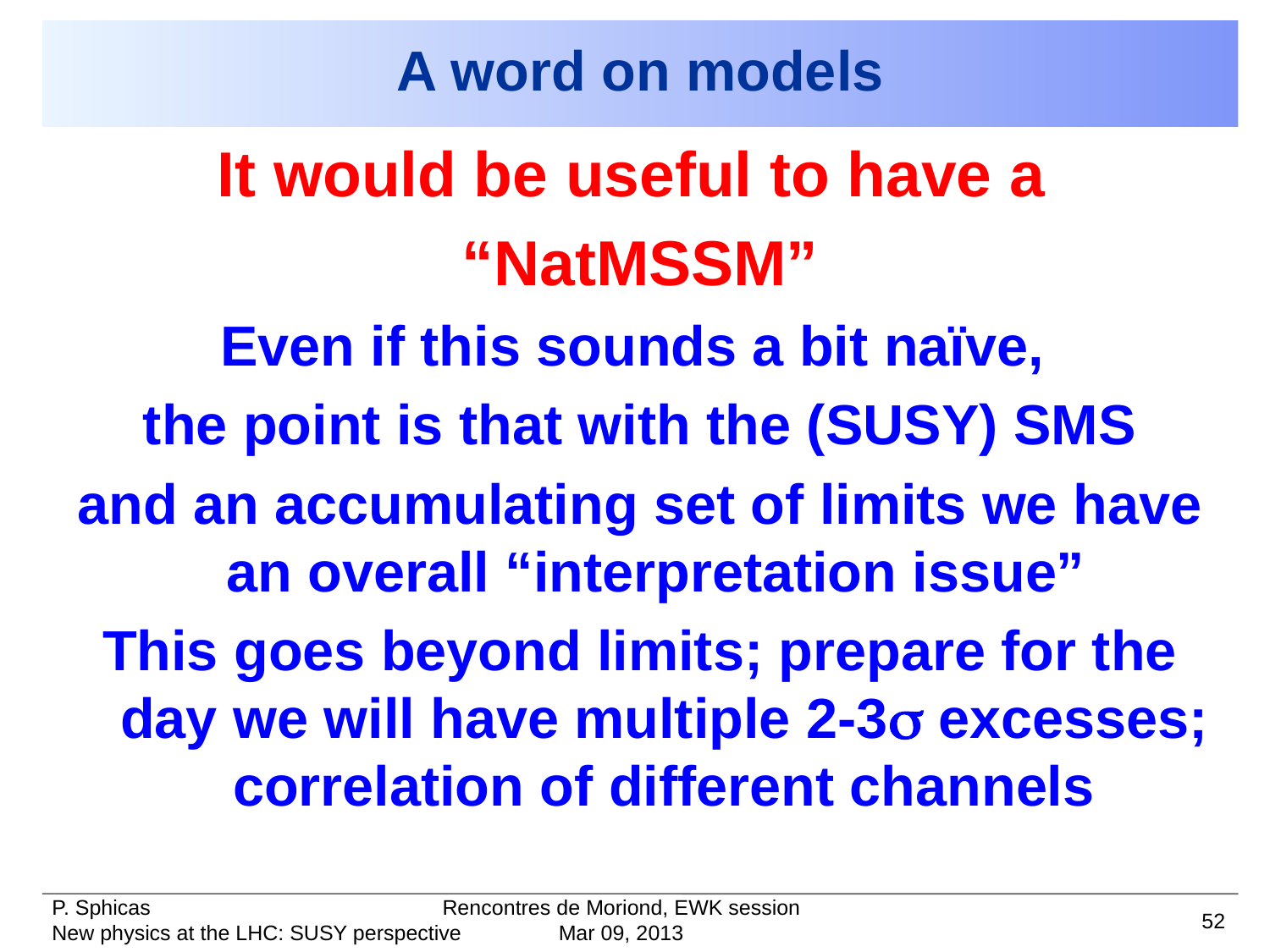

# A word on models
It would be useful to have a
“NatMSSM”
Even if this sounds a bit naïve,
the point is that with the (SUSY) SMS
and an accumulating set of limits we have an overall “interpretation issue”
This goes beyond limits; prepare for the day we will have multiple 2-3σ excesses; correlation of different channels
Rencontres de Moriond, EWK session
52
Mar 09, 2013